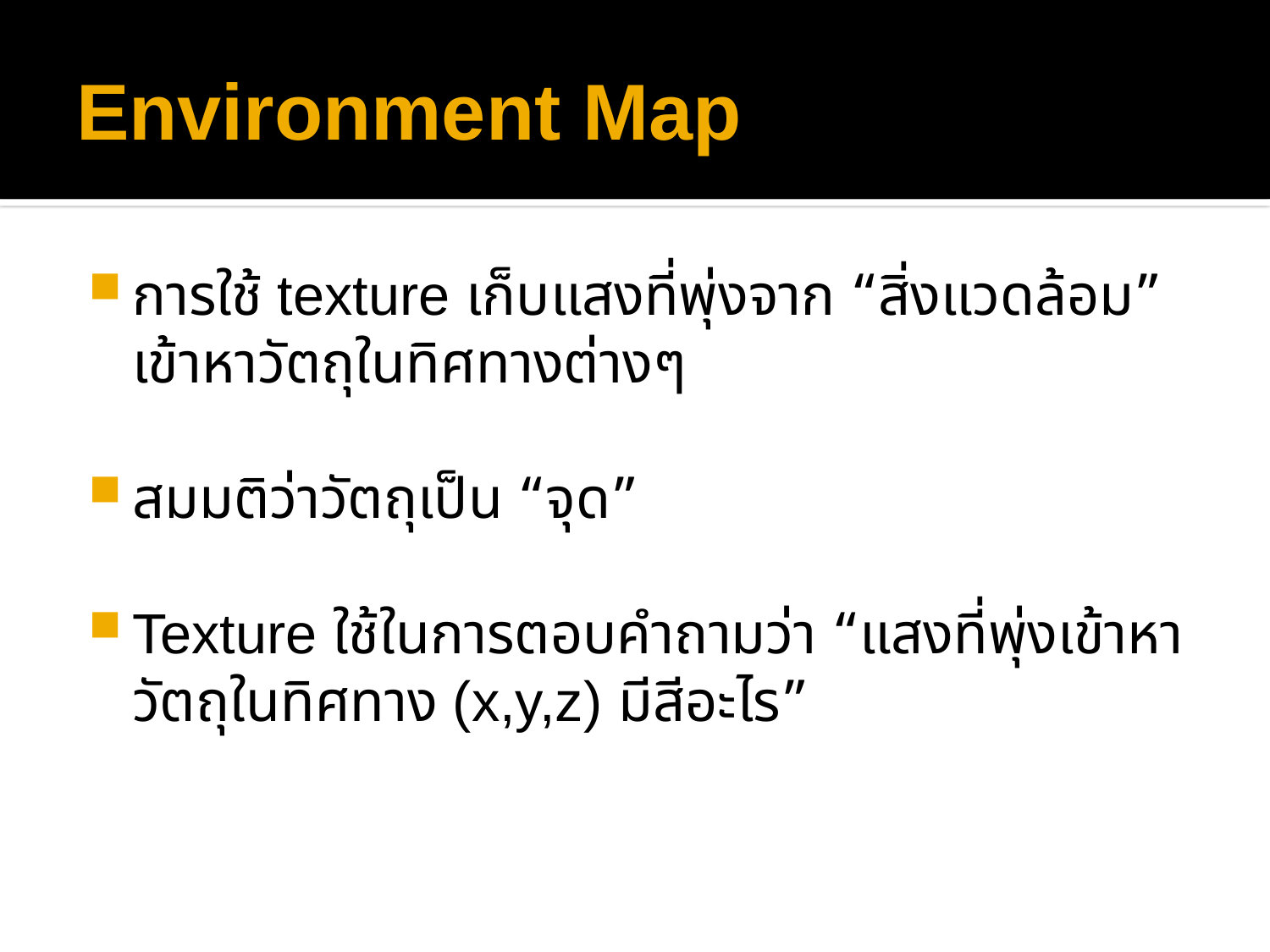

# Environment Map
การใช้ texture เก็บแสงที่พุ่งจาก “สิ่งแวดล้อม” เข้าหาวัตถุในทิศทางต่างๆ

สมมติว่าวัตถุเป็น “จุด”

Texture ใช้ในการตอบคำถามว่า “แสงที่พุ่งเข้าหาวัตถุในทิศทาง (x,y,z) มีสีอะไร”